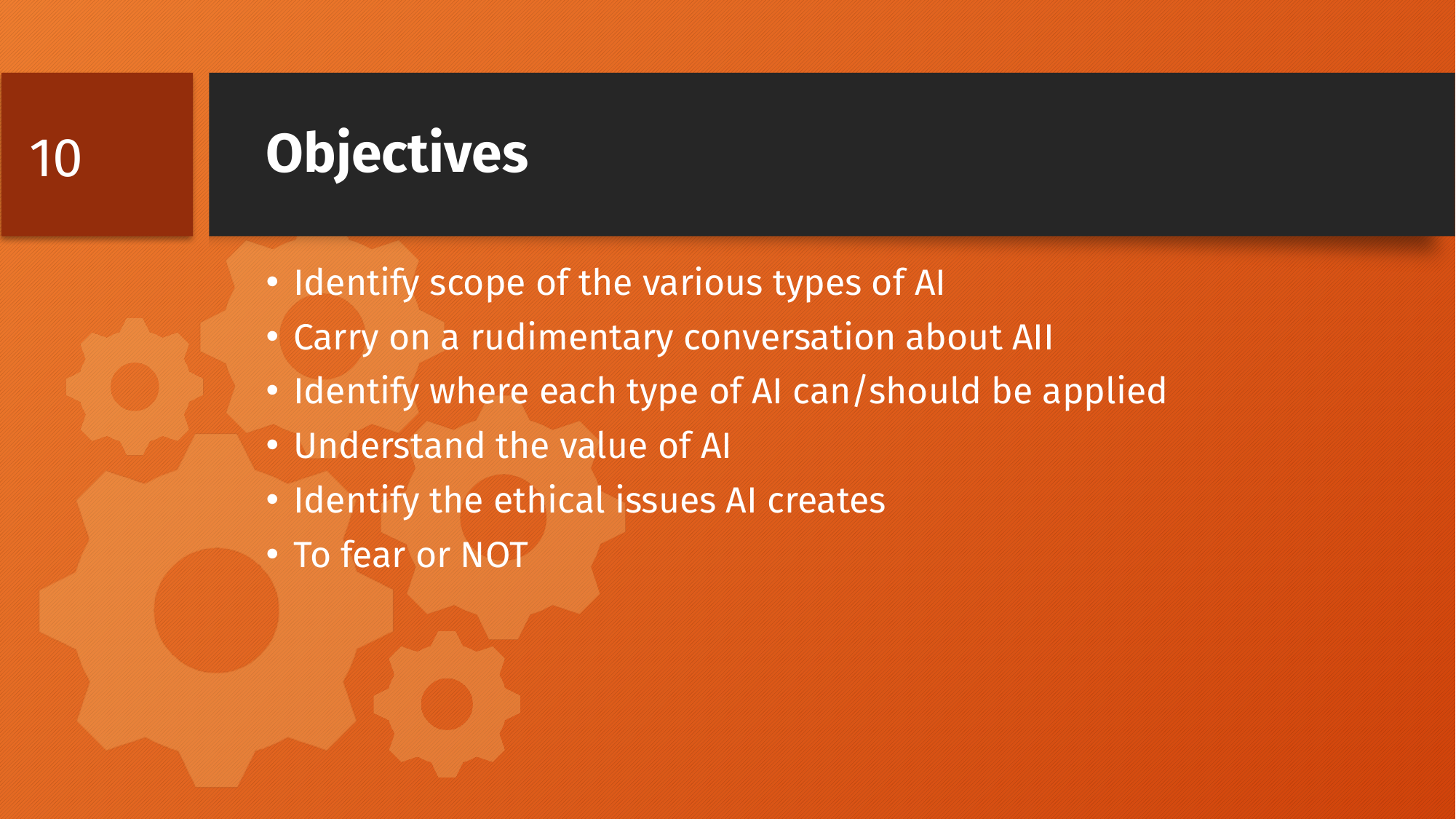

10
# Objectives
Identify scope of the various types of AI
Carry on a rudimentary conversation about AII
Identify where each type of AI can/should be applied
Understand the value of AI
Identify the ethical issues AI creates
To fear or NOT